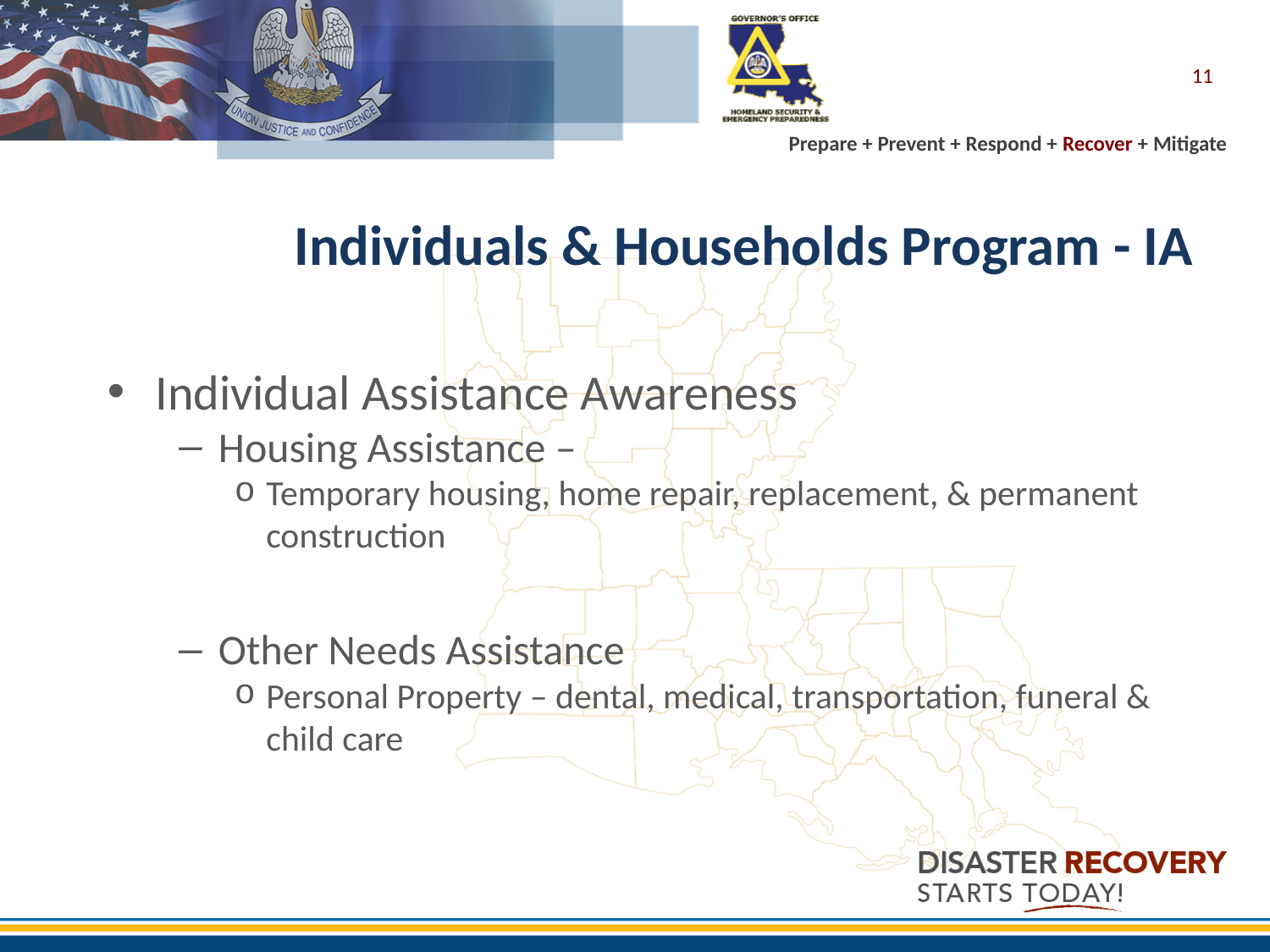

11
# Individuals & Households Program - IA
Individual Assistance Awareness
Housing Assistance –
Temporary housing, home repair, replacement, & permanent construction

Other Needs Assistance
Personal Property – dental, medical, transportation, funeral & child care